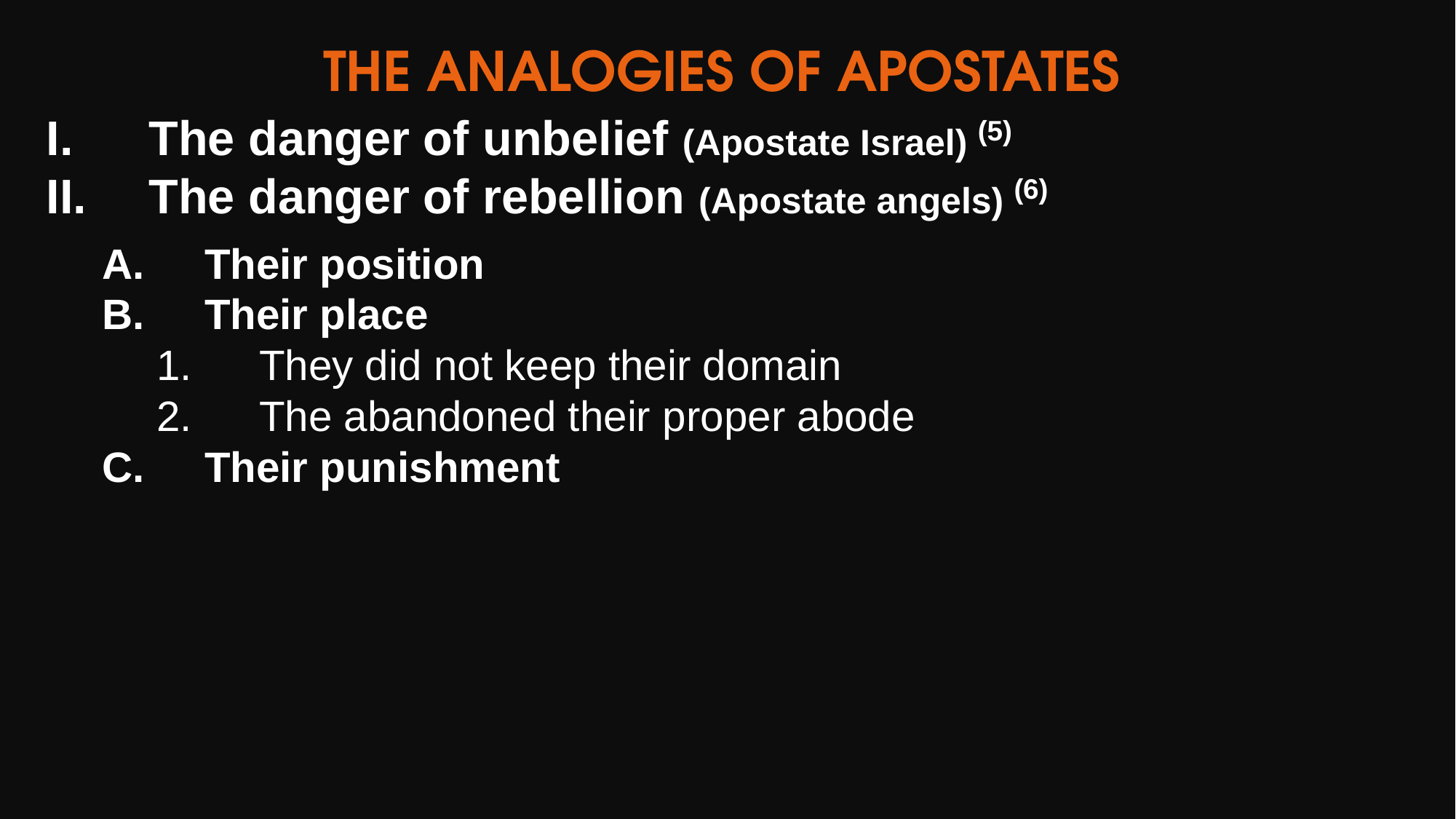

The Analogies of apostates
The danger of unbelief (Apostate Israel) (5)
The danger of rebellion (Apostate angels) (6)
Their position
Their place
They did not keep their domain
The abandoned their proper abode
Their punishment